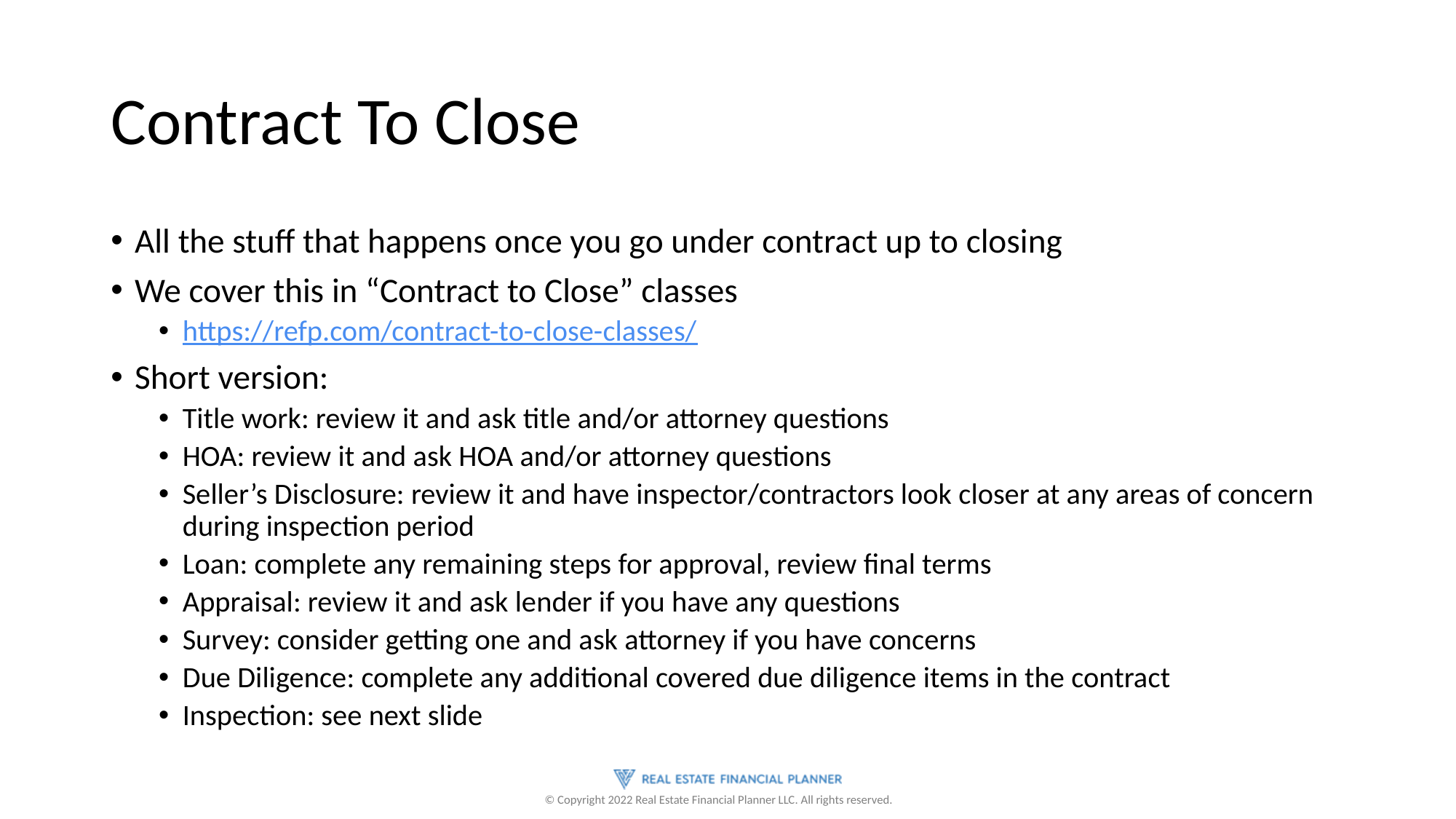

# Contract To Close
All the stuff that happens once you go under contract up to closing
We cover this in “Contract to Close” classes
https://refp.com/contract-to-close-classes/
Short version:
Title work: review it and ask title and/or attorney questions
HOA: review it and ask HOA and/or attorney questions
Seller’s Disclosure: review it and have inspector/contractors look closer at any areas of concern during inspection period
Loan: complete any remaining steps for approval, review final terms
Appraisal: review it and ask lender if you have any questions
Survey: consider getting one and ask attorney if you have concerns
Due Diligence: complete any additional covered due diligence items in the contract
Inspection: see next slide